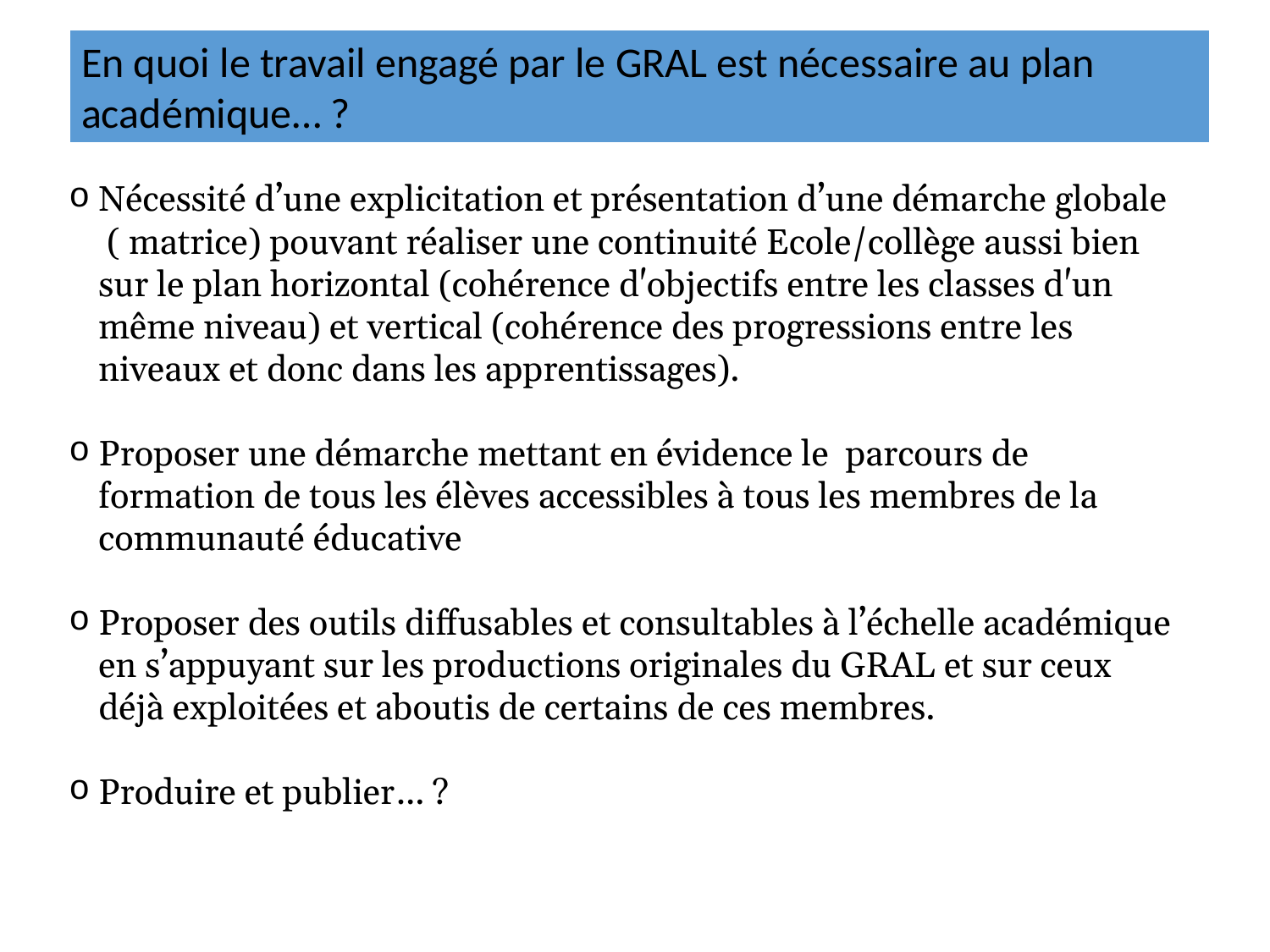

En quoi le travail engagé par le GRAL est nécessaire au plan académique… ?
Nécessité d’une explicitation et présentation d’une démarche globale  ( matrice) pouvant réaliser une continuité Ecole/collège aussi bien sur le plan horizontal (cohérence d'objectifs entre les classes d'un même niveau) et vertical (cohérence des progressions entre les niveaux et donc dans les apprentissages).

Proposer une démarche mettant en évidence le  parcours de formation de tous les élèves accessibles à tous les membres de la communauté éducative

Proposer des outils diffusables et consultables à l’échelle académique en s’appuyant sur les productions originales du GRAL et sur ceux déjà exploitées et aboutis de certains de ces membres.

Produire et publier… ?